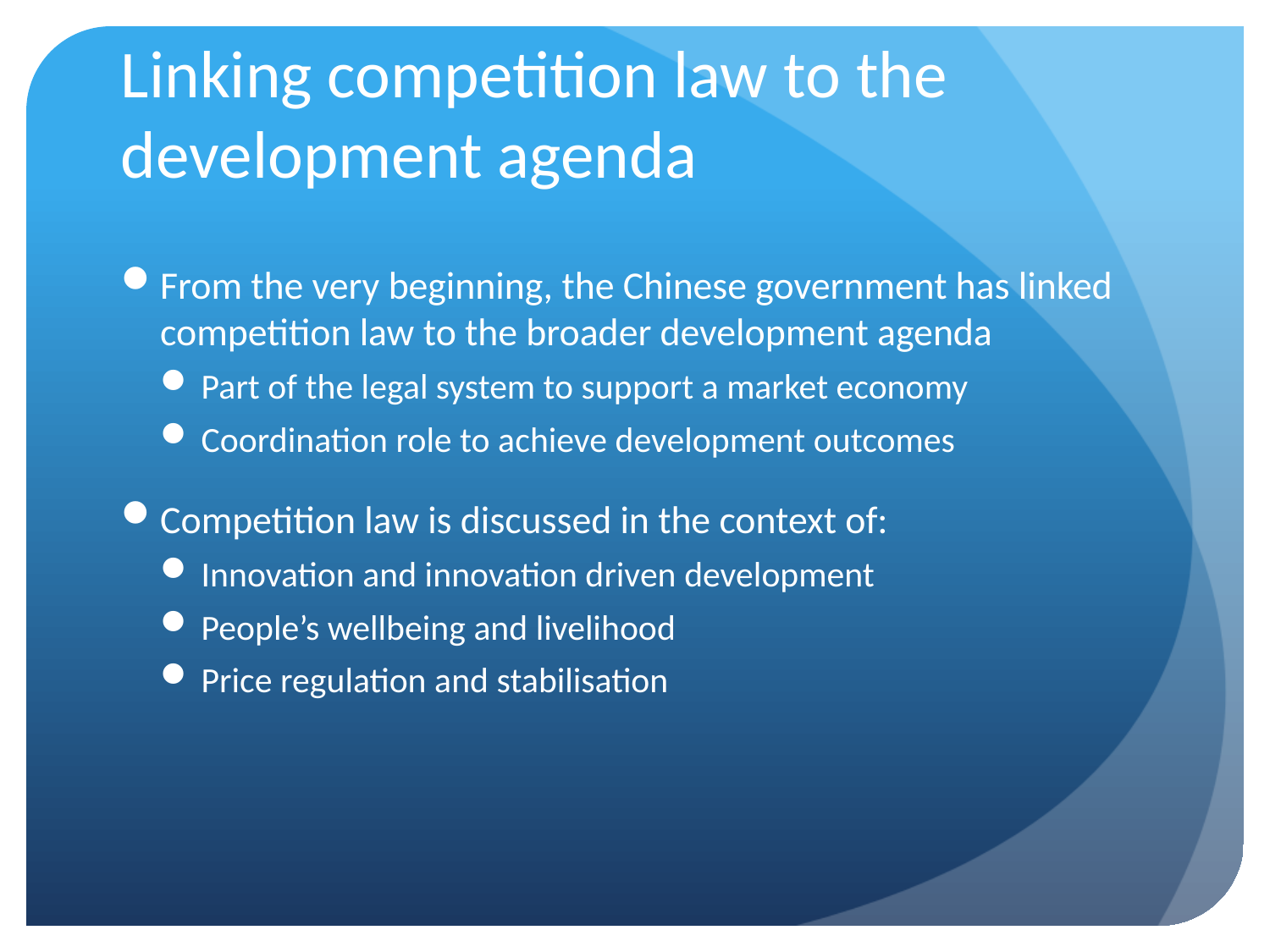

# Linking competition law to the development agenda
From the very beginning, the Chinese government has linked competition law to the broader development agenda
Part of the legal system to support a market economy
Coordination role to achieve development outcomes
Competition law is discussed in the context of:
Innovation and innovation driven development
People’s wellbeing and livelihood
Price regulation and stabilisation